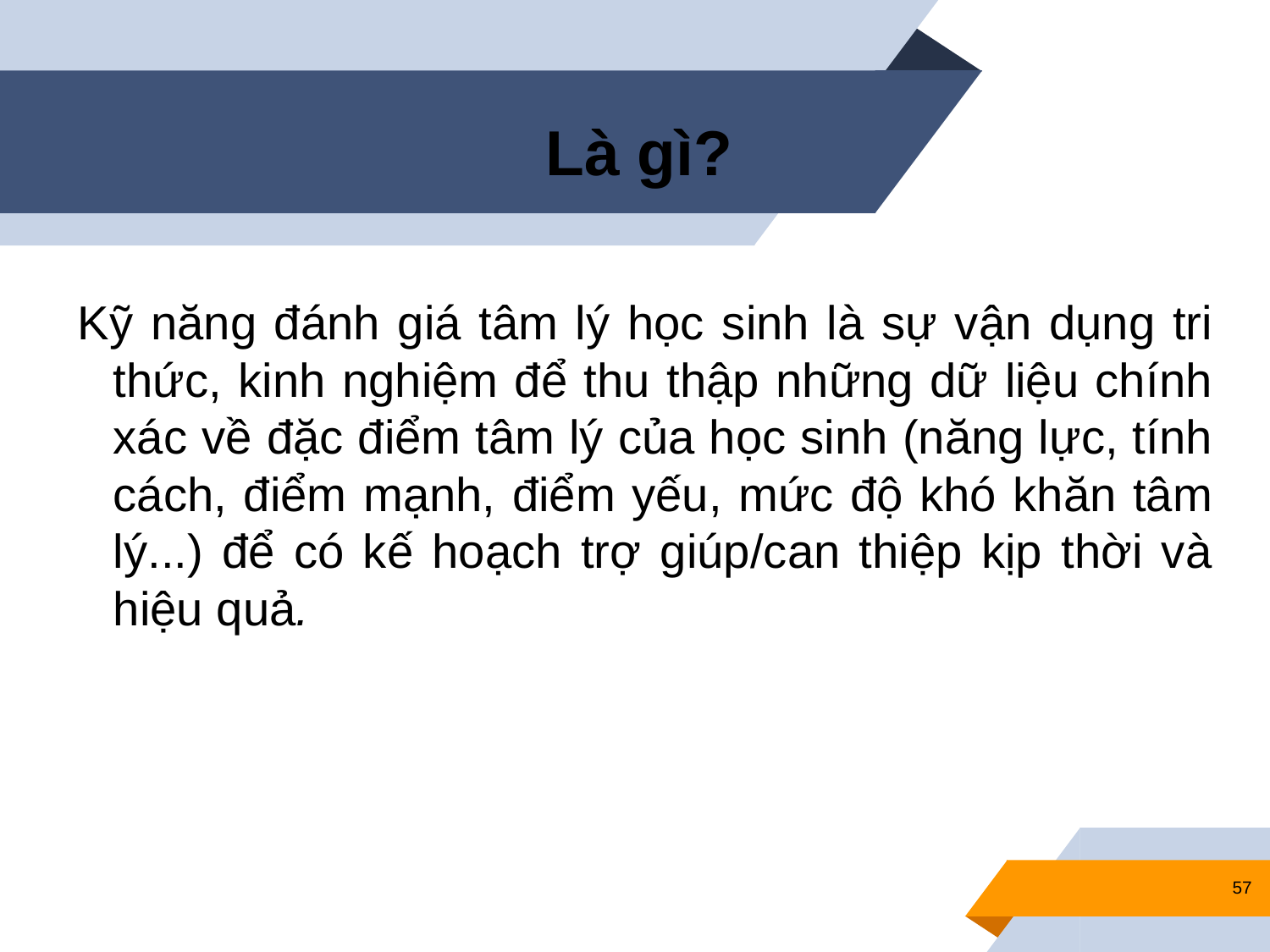

# Là gì?
Kỹ năng đánh giá tâm lý học sinh là sự vận dụng tri thức, kinh nghiệm để thu thập những dữ liệu chính xác về đặc điểm tâm lý của học sinh (năng lực, tính cách, điểm mạnh, điểm yếu, mức độ khó khăn tâm lý...) để có kế hoạch trợ giúp/can thiệp kịp thời và hiệu quả.

57